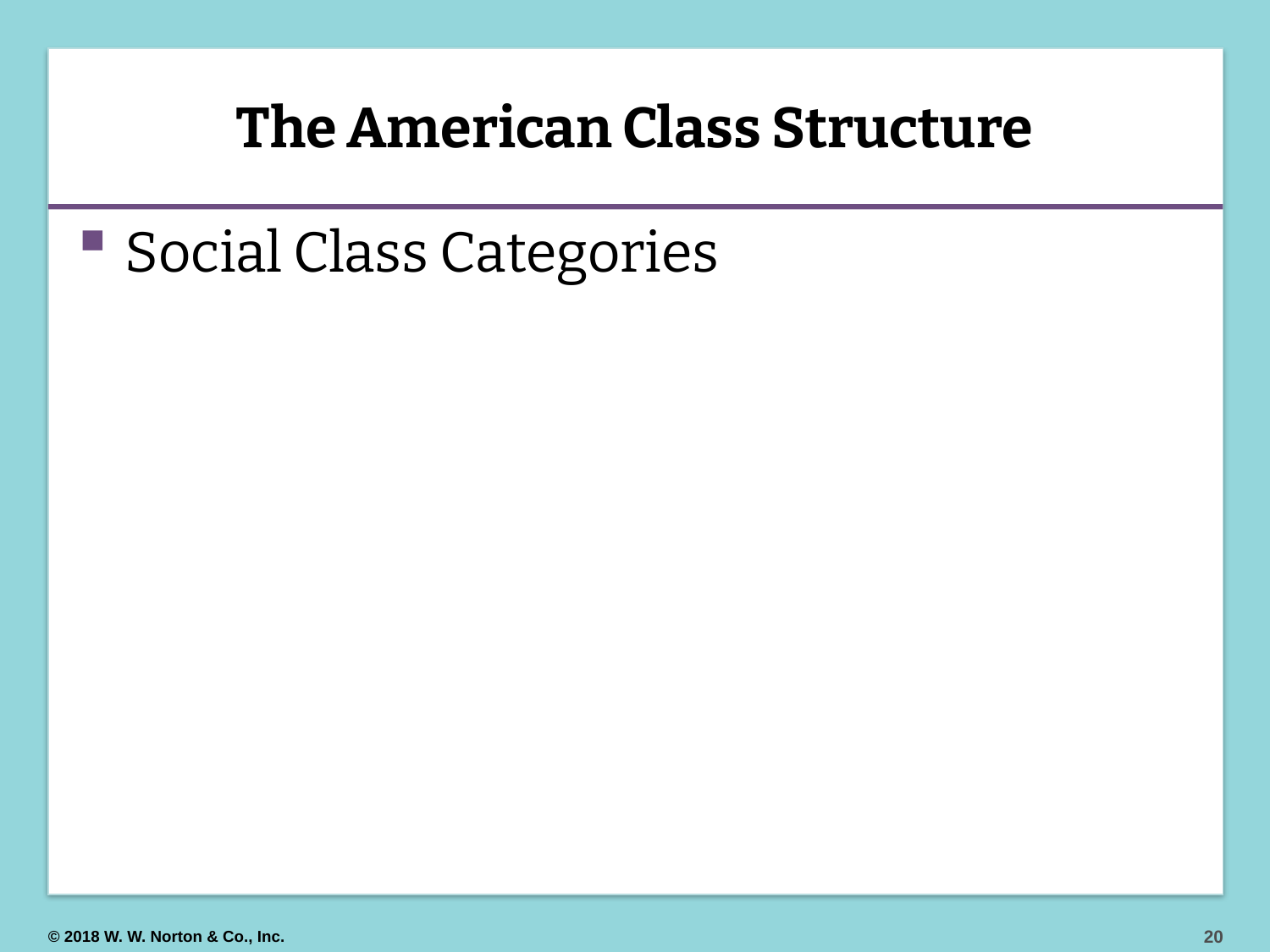

# The American Class Structure
Social Class Categories